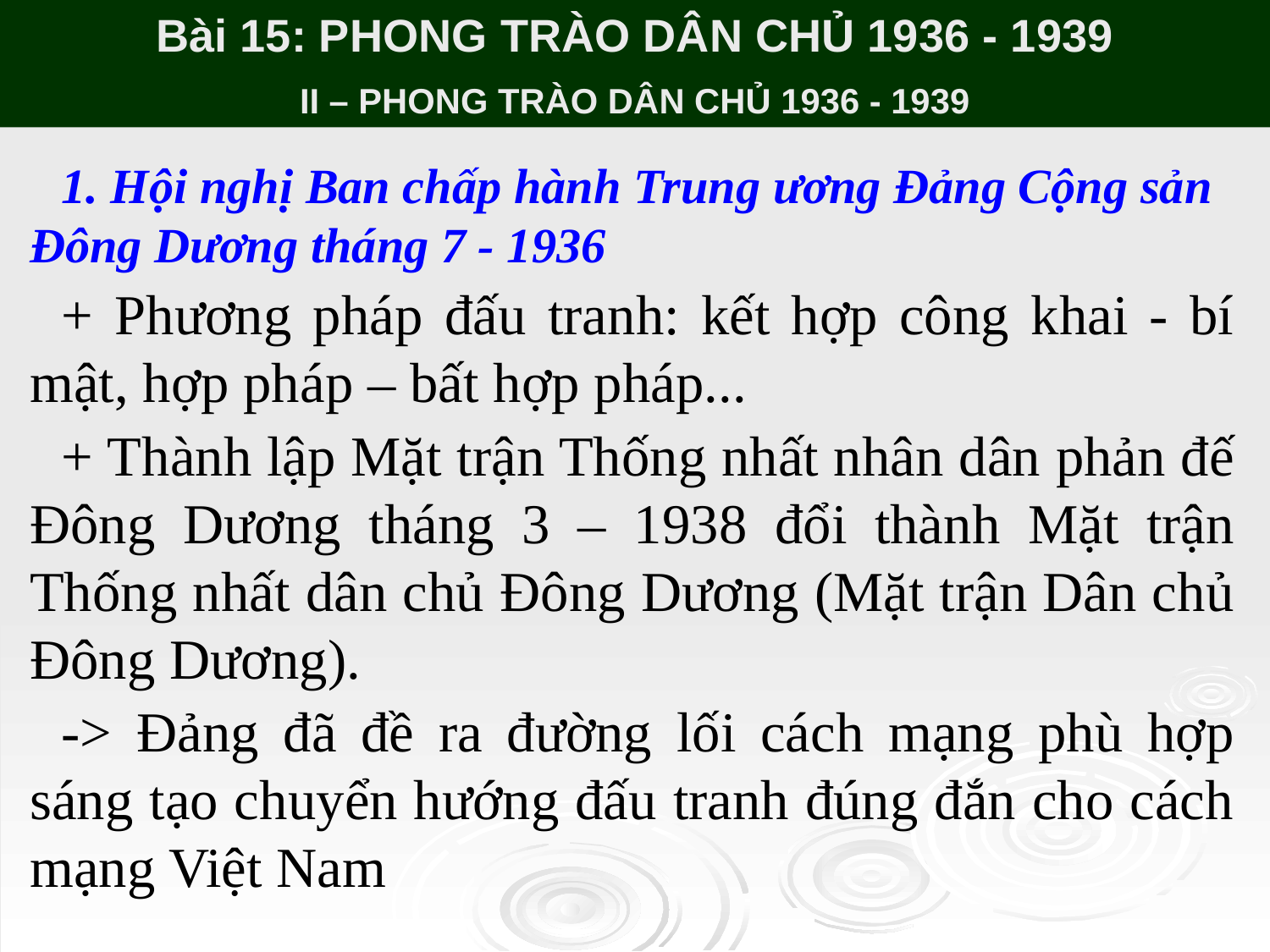

Bài 15: PHONG TRÀO DÂN CHỦ 1936 - 1939
II – PHONG TRÀO DÂN CHỦ 1936 - 1939
1. Hội nghị Ban chấp hành Trung ương Đảng Cộng sản Đông Dương tháng 7 - 1936
+ Phương pháp đấu tranh: kết hợp công khai - bí mật, hợp pháp – bất hợp pháp...
+ Thành lập Mặt trận Thống nhất nhân dân phản đế Đông Dương tháng 3 – 1938 đổi thành Mặt trận Thống nhất dân chủ Đông Dương (Mặt trận Dân chủ Đông Dương).
-> Đảng đã đề ra đường lối cách mạng phù hợp sáng tạo chuyển hướng đấu tranh đúng đắn cho cách mạng Việt Nam